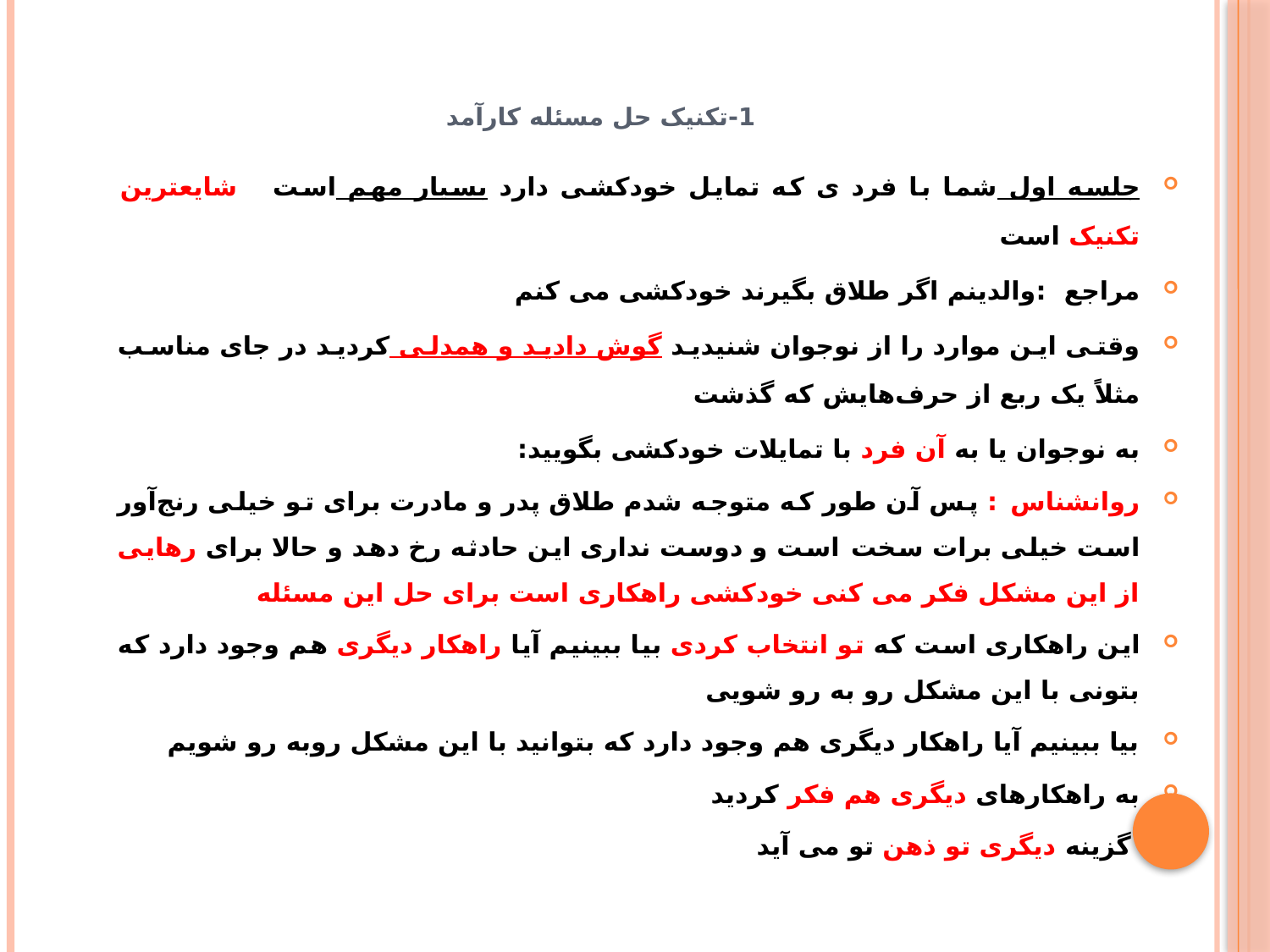

# 1-تکنیک حل مسئله کارآمد
جلسه اول شما با فرد ی که تمایل خودکشی دارد بسیار مهم است   شایعترین تکنیک است
مراجع  :والدینم اگر طلاق بگیرند خودکشی می کنم
وقتی این موارد را از نوجوان شنیدید گوش دادید و همدلی کردید در جای مناسب مثلاً یک ربع از حرف‌هایش که گذشت
به نوجوان یا به آن فرد با تمایلات خودکشی بگویید:
روانشناس : پس آن طور که متوجه شدم طلاق پدر و مادرت برای تو خیلی رنج‌آور است خیلی برات سخت است و دوست نداری این حادثه رخ دهد و حالا برای رهایی از این مشکل فکر می کنی خودکشی راهکاری است برای حل این مسئله
این راهکاری است که تو انتخاب کردی بیا ببینیم آیا راهکار دیگری هم وجود دارد که بتونی با این مشکل رو به رو شویی
بیا ببینیم آیا راهکار دیگری هم وجود دارد که بتوانید با این مشکل روبه رو شویم
به راهکارهای دیگری هم فکر کردید
 گزینه دیگری تو ذهن تو می آید